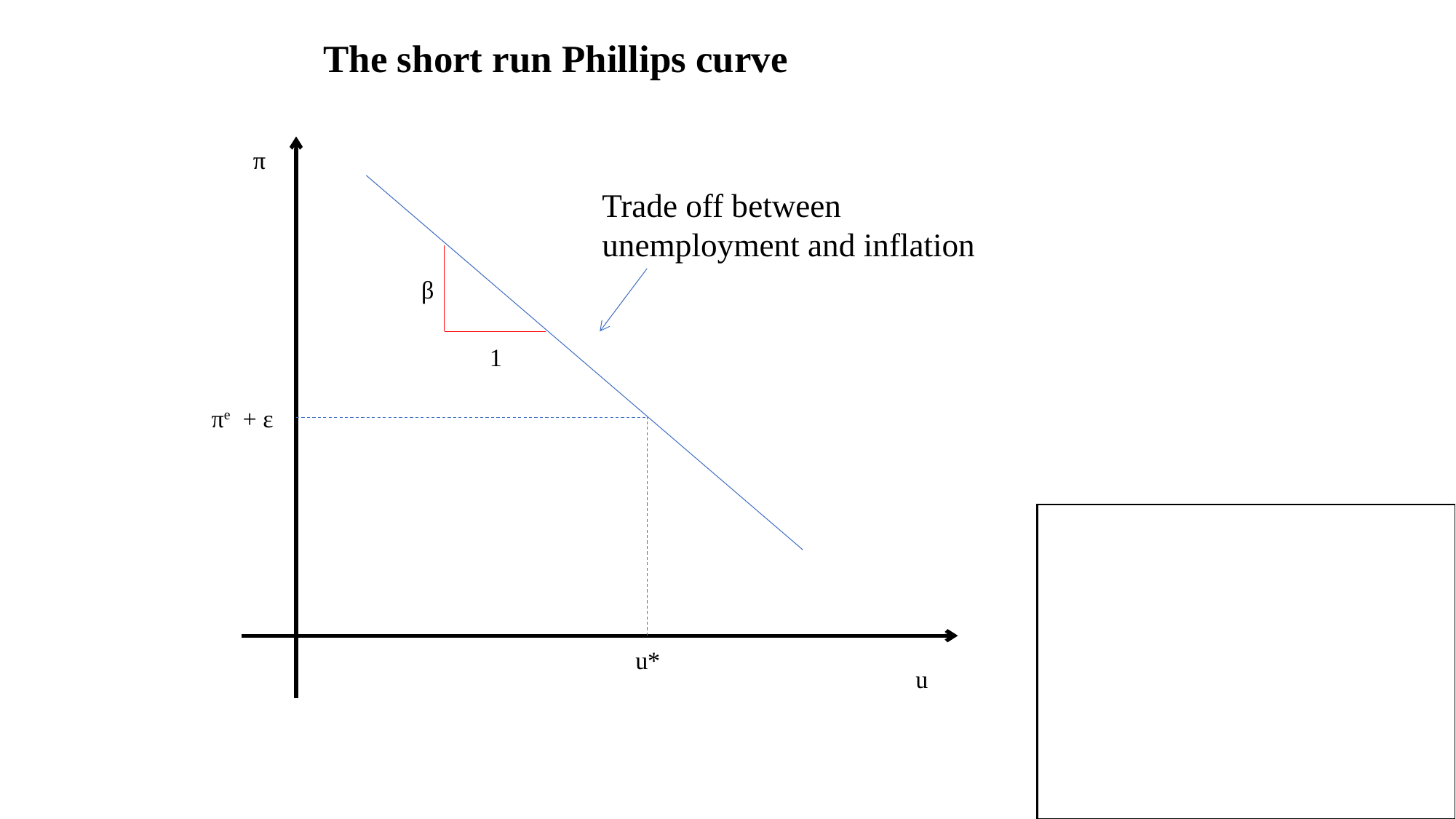

The short run Phillips curve
π
Trade off between
unemployment and inflation
β
1
πe  + ε

u*
u